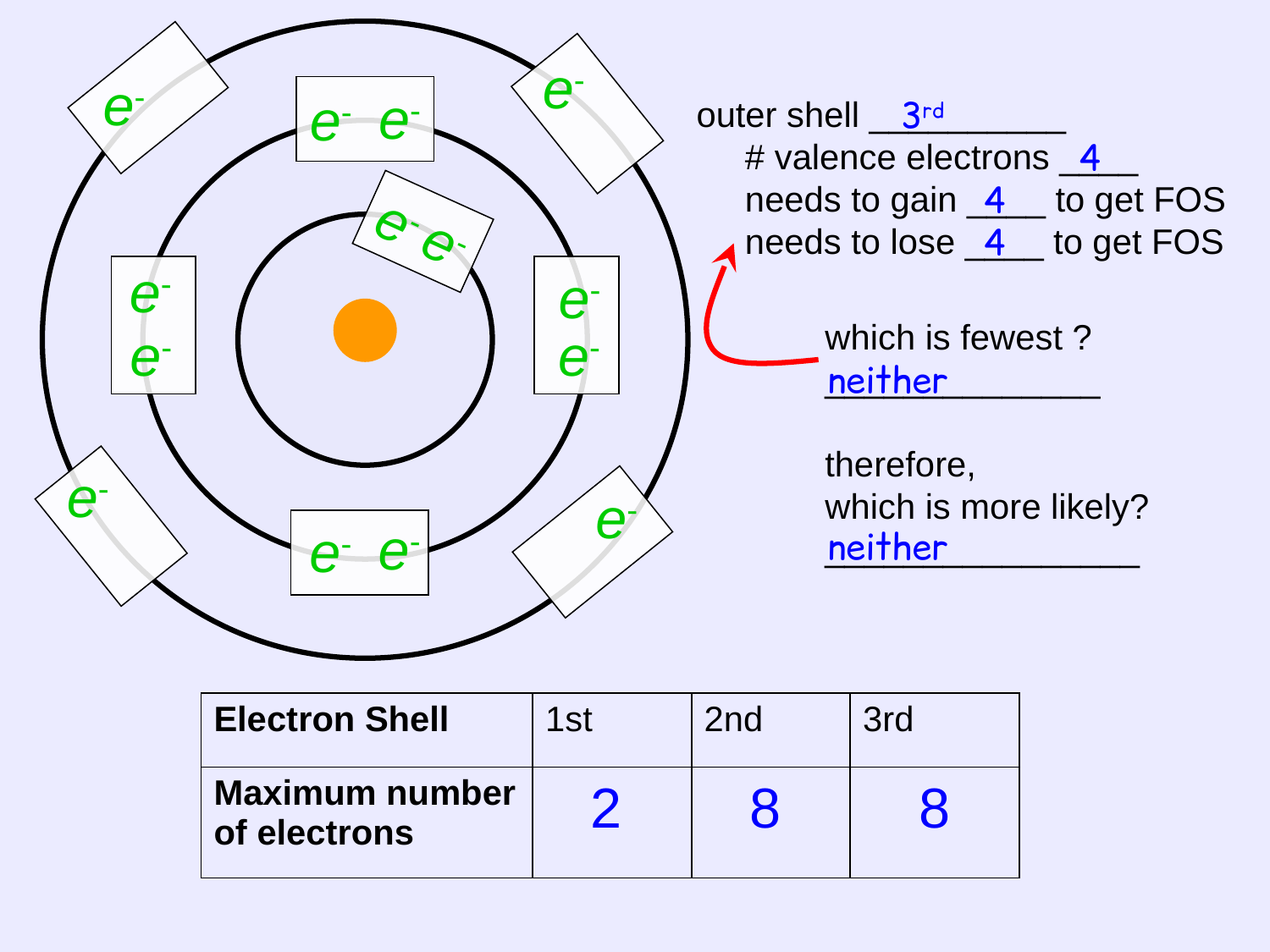

e-

e-

e-
e-
outer shell __________
     # valence electrons ____
     needs to gain ____ to get FOS
     needs to lose ____ to get FOS
3rd
4
4
e- e-
4

e-
e-

which is fewest ?
______________

therefore,
which is more likely?
________________
e-
e-
neither
e-
e-

e-

e-
neither
| Electron Shell | 1st | 2nd | 3rd |
| --- | --- | --- | --- |
| Maximum number of electrons |  |  |  |
2
8
8